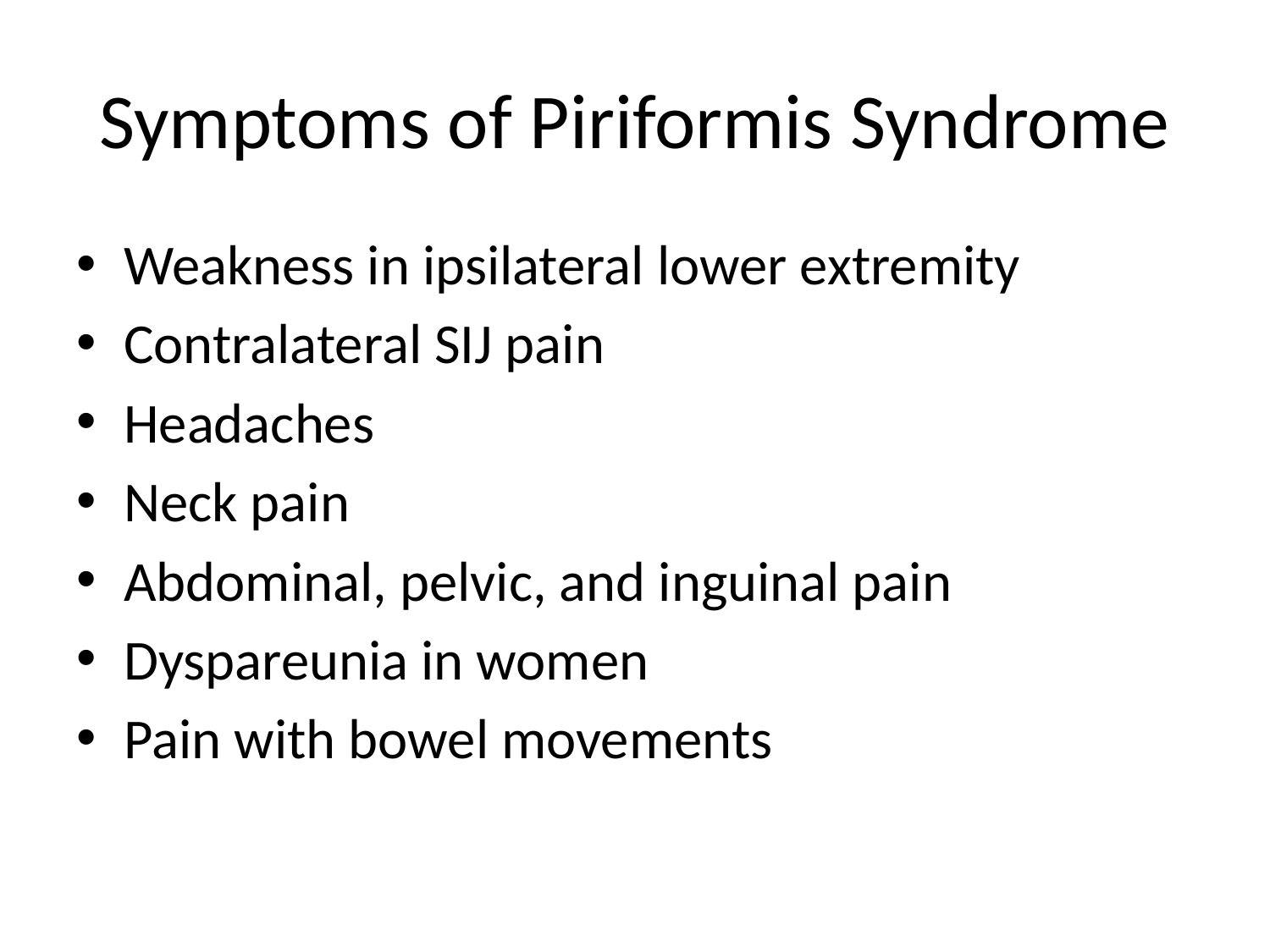

# Symptoms of Piriformis Syndrome
Weakness in ipsilateral lower extremity
Contralateral SIJ pain
Headaches
Neck pain
Abdominal, pelvic, and inguinal pain
Dyspareunia in women
Pain with bowel movements